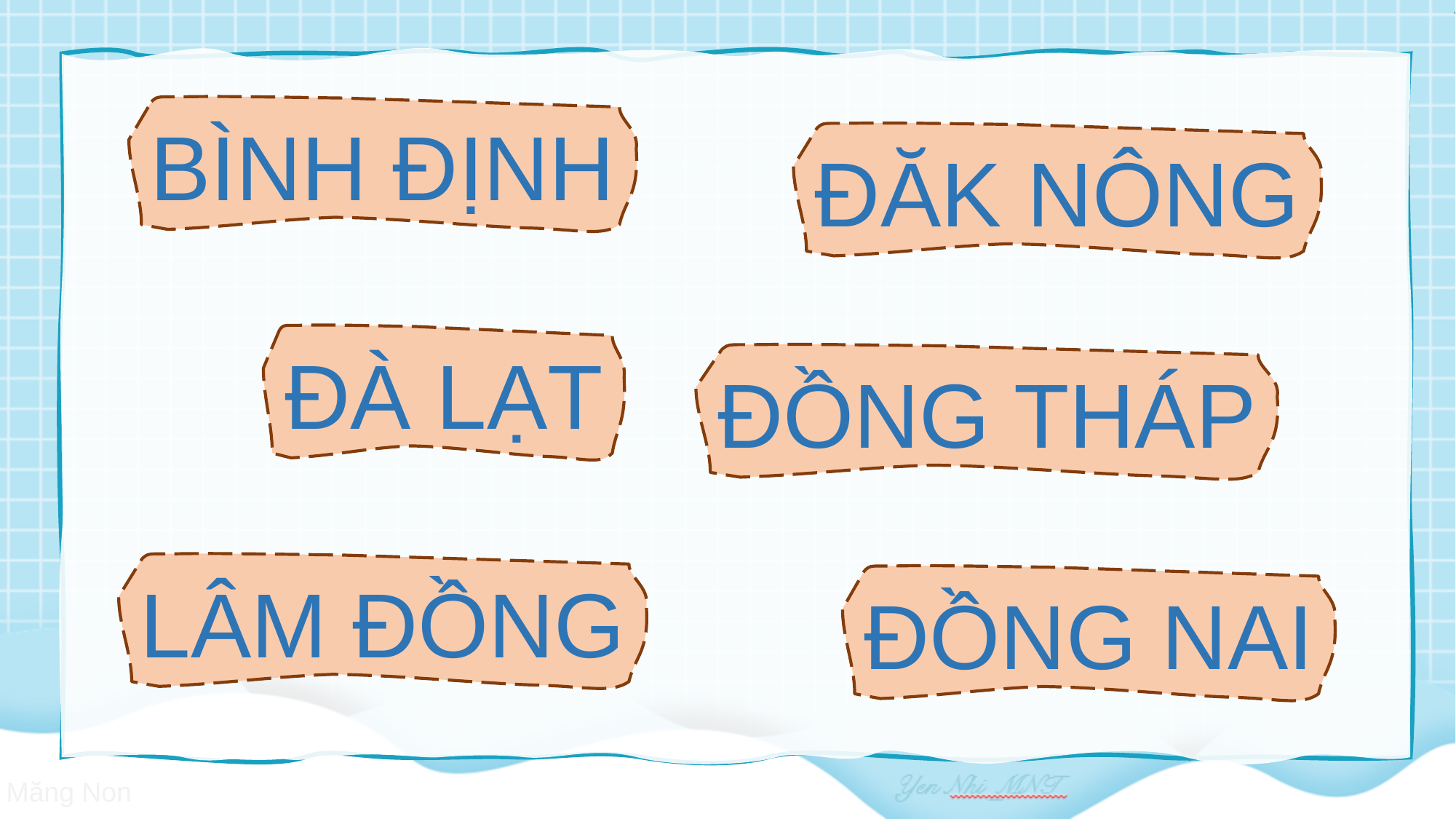

BÌNH ĐỊNH
ĐĂK NÔNG
ĐÀ LẠT
ĐỒNG THÁP
LÂM ĐỒNG
ĐỒNG NAI